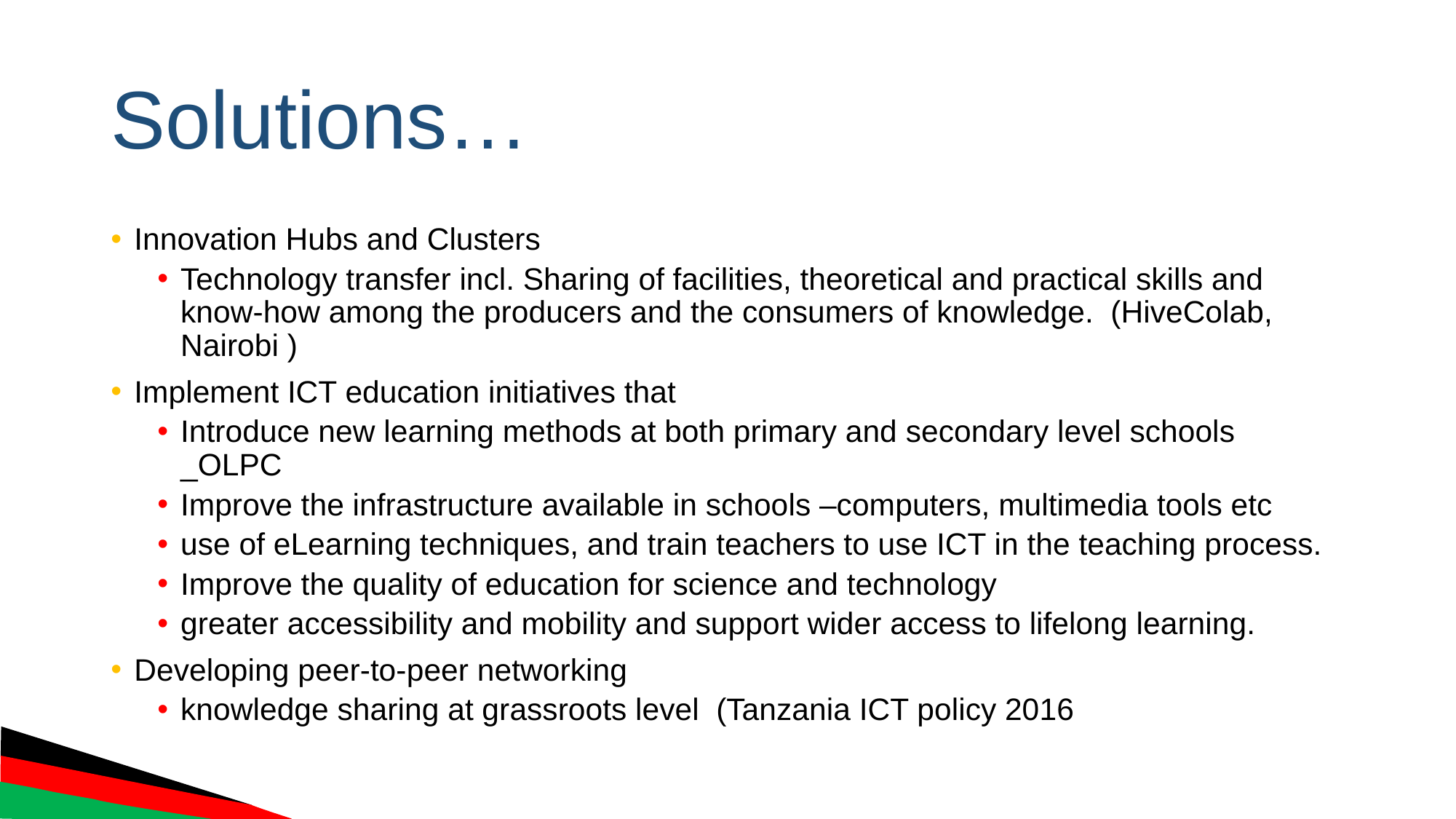

# Solutions…
Innovation Hubs and Clusters
Technology transfer incl. Sharing of facilities, theoretical and practical skills and know-how among the producers and the consumers of knowledge.  (HiveColab, Nairobi )
Implement ICT education initiatives that
Introduce new learning methods at both primary and secondary level schools _OLPC
Improve the infrastructure available in schools –computers, multimedia tools etc
use of eLearning techniques, and train teachers to use ICT in the teaching process.
Improve the quality of education for science and technology
greater accessibility and mobility and support wider access to lifelong learning.
Developing peer-to-peer networking
knowledge sharing at grassroots level  (Tanzania ICT policy 2016